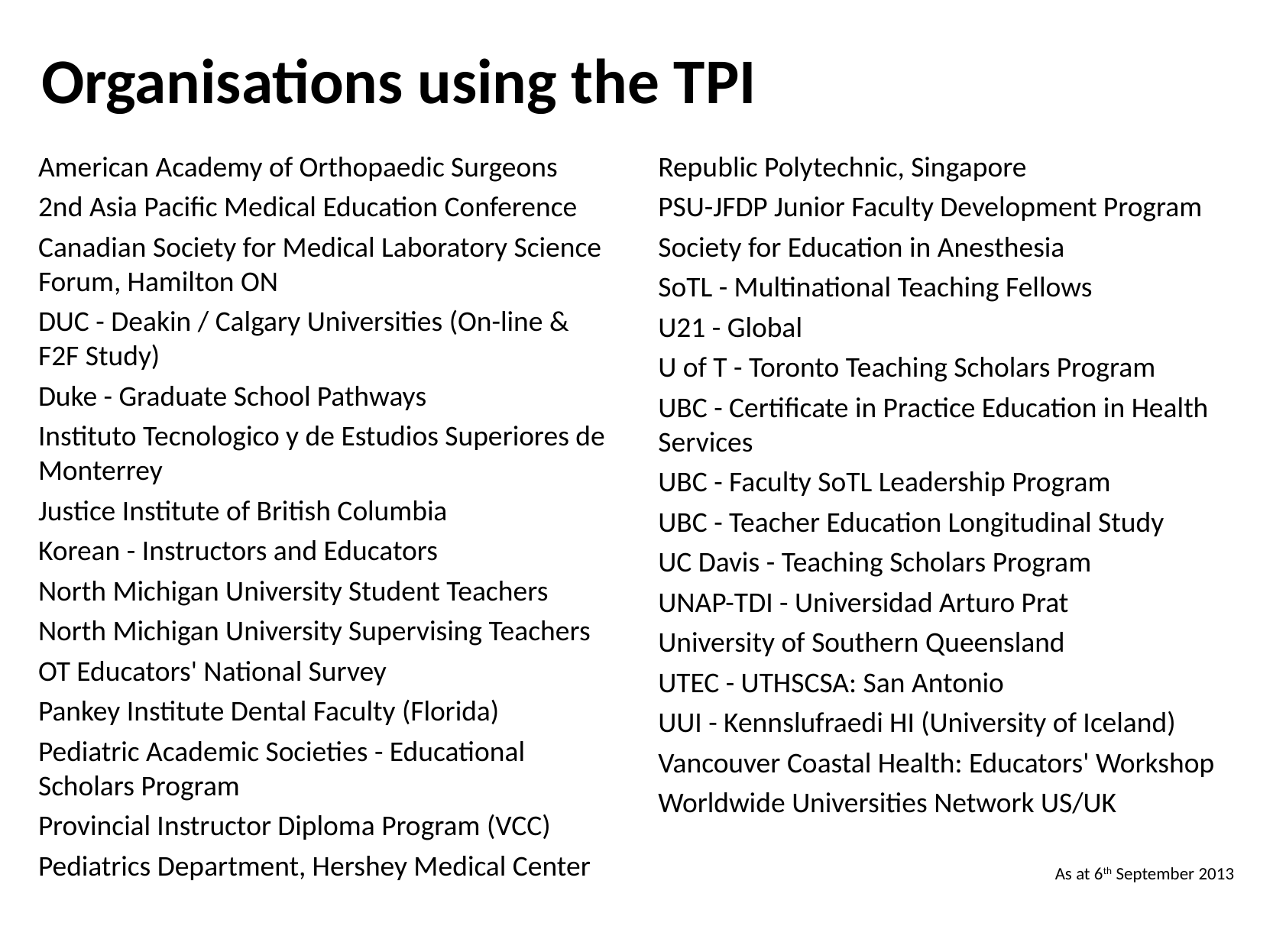

# Organisations using the TPI
American Academy of Orthopaedic Surgeons
2nd Asia Pacific Medical Education Conference
Canadian Society for Medical Laboratory Science Forum, Hamilton ON
DUC - Deakin / Calgary Universities (On-line & F2F Study)
Duke - Graduate School Pathways
Instituto Tecnologico y de Estudios Superiores de Monterrey
Justice Institute of British Columbia
Korean - Instructors and Educators
North Michigan University Student Teachers
North Michigan University Supervising Teachers
OT Educators' National Survey
Pankey Institute Dental Faculty (Florida)
Pediatric Academic Societies - Educational Scholars Program
Provincial Instructor Diploma Program (VCC)
Pediatrics Department, Hershey Medical Center

Republic Polytechnic, Singapore
PSU-JFDP Junior Faculty Development Program
Society for Education in Anesthesia
SoTL - Multinational Teaching Fellows
U21 - Global
U of T - Toronto Teaching Scholars Program
UBC - Certificate in Practice Education in Health Services
UBC - Faculty SoTL Leadership Program
UBC - Teacher Education Longitudinal Study
UC Davis - Teaching Scholars Program
UNAP-TDI - Universidad Arturo Prat
University of Southern Queensland
UTEC - UTHSCSA: San Antonio
UUI - Kennslufraedi HI (University of Iceland)
Vancouver Coastal Health: Educators' Workshop
Worldwide Universities Network US/UK

As at 6th September 2013